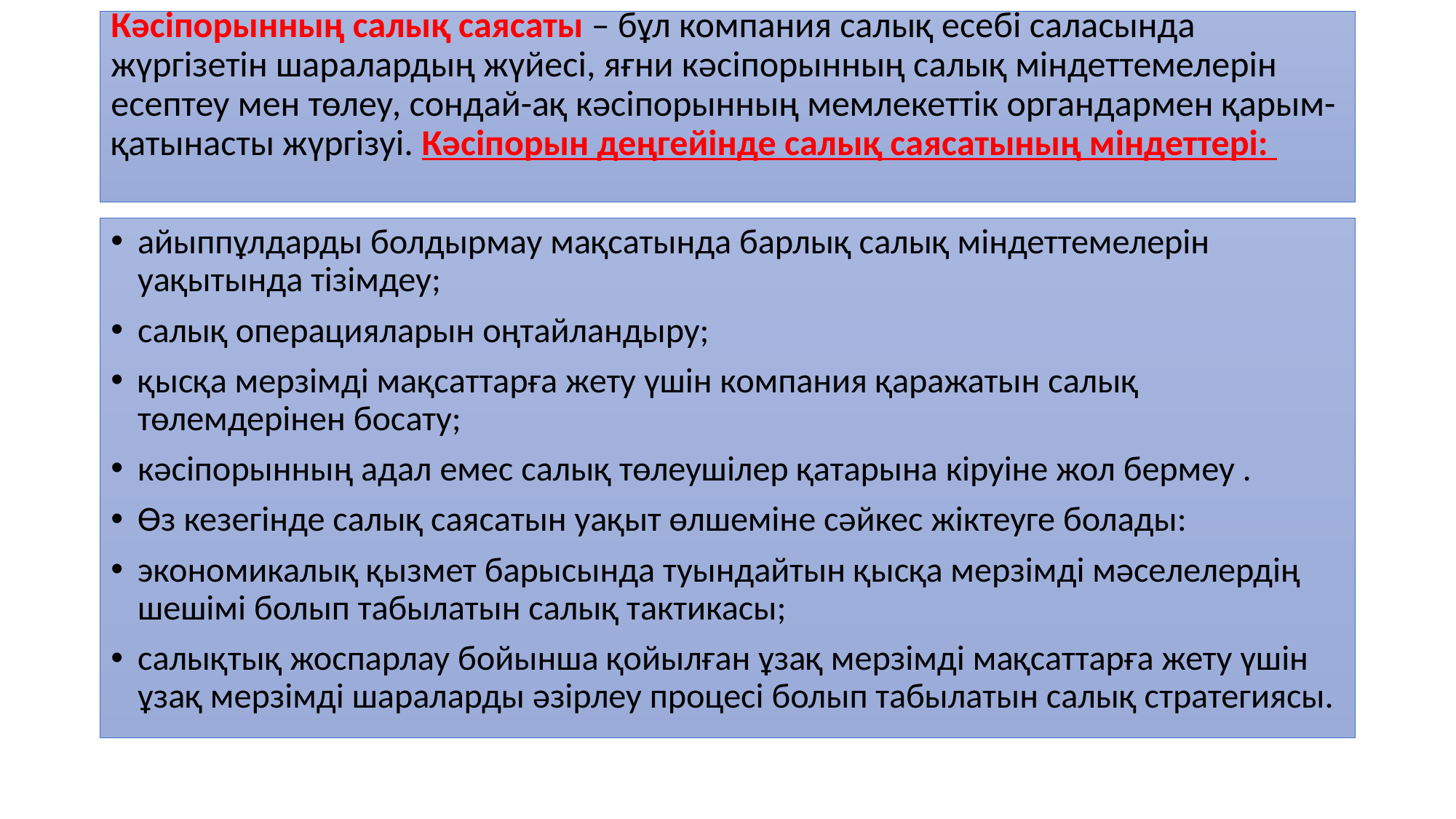

# Кәсіпорынның салық саясаты – бұл компания салық есебі саласында жүргізетін шаралардың жүйесі, яғни кәсіпорынның салық міндеттемелерін есептеу мен төлеу, сондай-ақ кәсіпорынның мемлекеттік органдармен қарым-қатынасты жүргізуі. Кәсіпорын деңгейінде салық саясатының міндеттері:
айыппұлдарды болдырмау мақсатында барлық салық міндеттемелерін уақытында тізімдеу;
салық операцияларын оңтайландыру;
қысқа мерзімді мақсаттарға жету үшін компания қаражатын салық төлемдерінен босату;
кәсіпорынның адал емес салық төлеушілер қатарына кіруіне жол бермеу .
Өз кезегінде салық саясатын уақыт өлшеміне сәйкес жіктеуге болады:
экономикалық қызмет барысында туындайтын қысқа мерзімді мәселелердің шешімі болып табылатын салық тактикасы;
салықтық жоспарлау бойынша қойылған ұзақ мерзімді мақсаттарға жету үшін ұзақ мерзімді шараларды әзірлеу процесі болып табылатын салық стратегиясы.